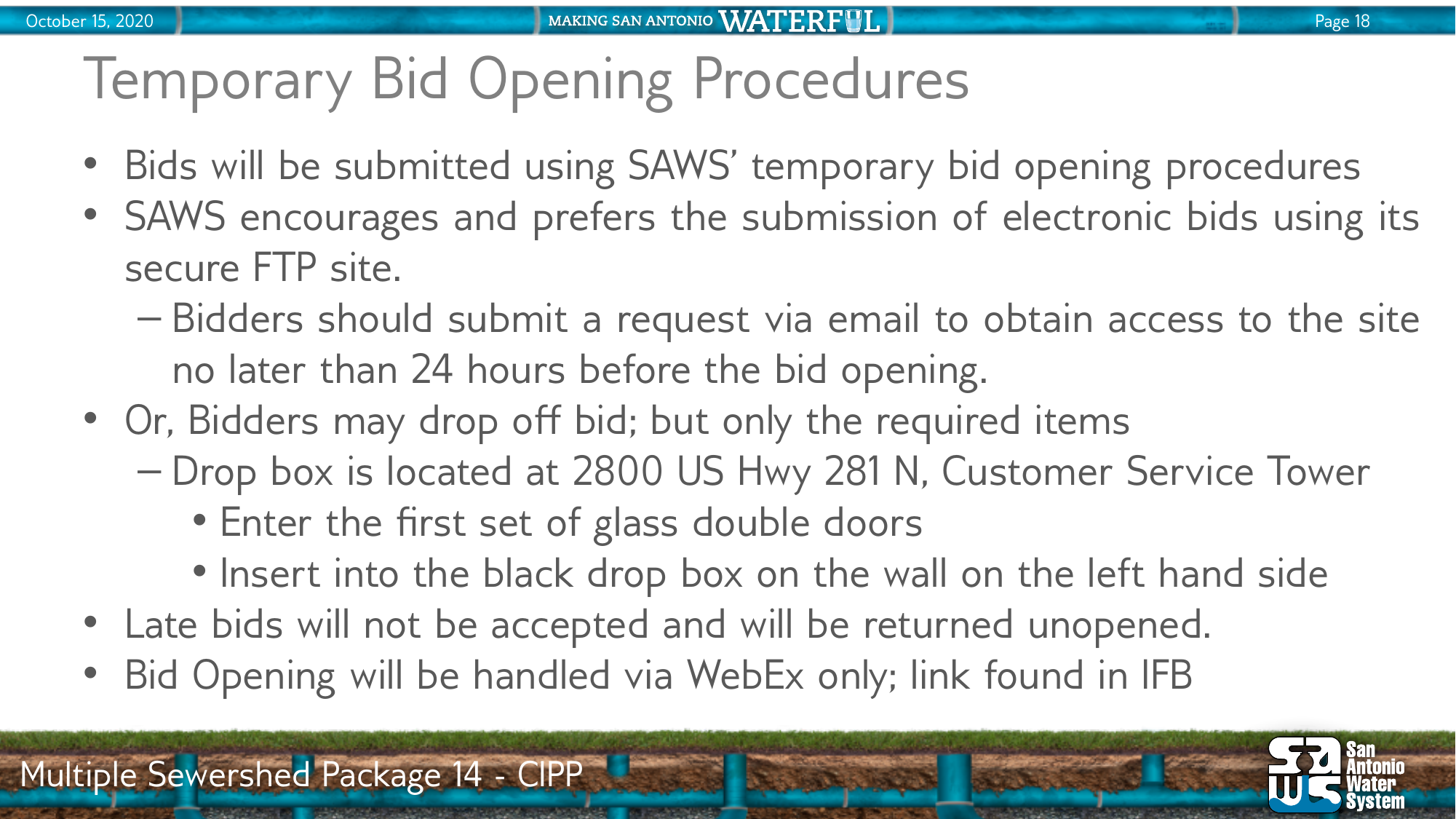

# Temporary Bid Opening Procedures
Bids will be submitted using SAWS’ temporary bid opening procedures
SAWS encourages and prefers the submission of electronic bids using its secure FTP site.
Bidders should submit a request via email to obtain access to the site no later than 24 hours before the bid opening.
Or, Bidders may drop off bid; but only the required items
Drop box is located at 2800 US Hwy 281 N, Customer Service Tower
Enter the first set of glass double doors
Insert into the black drop box on the wall on the left hand side
Late bids will not be accepted and will be returned unopened.
Bid Opening will be handled via WebEx only; link found in IFB